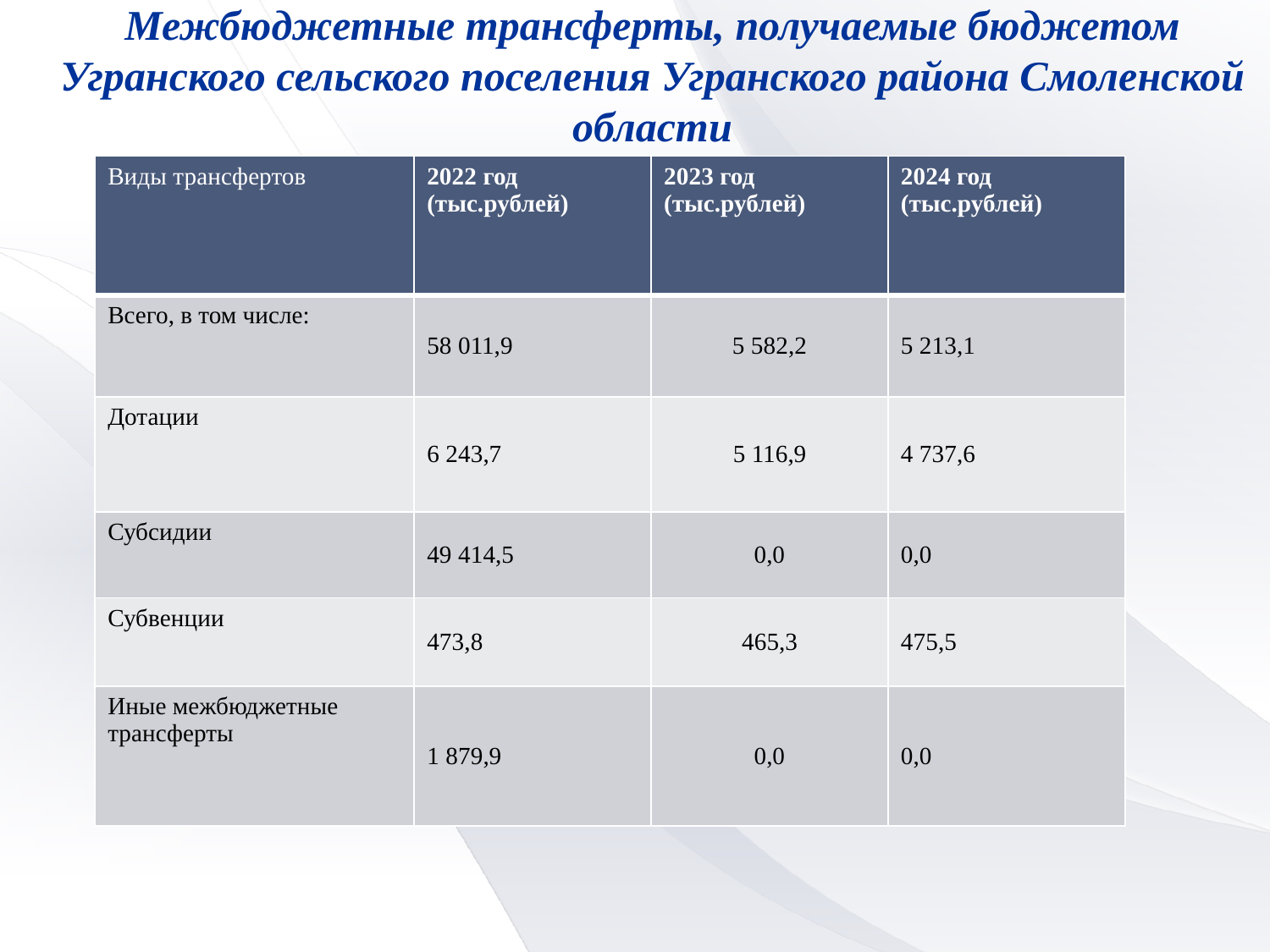

# Межбюджетные трансферты, получаемые бюджетом Угранского сельского поселения Угранского района Смоленской области
| Виды трансфертов | 2022 год (тыс.рублей) | 2023 год (тыс.рублей) | 2024 год (тыс.рублей) |
| --- | --- | --- | --- |
| Всего, в том числе: | 58 011,9 | 5 582,2 | 5 213,1 |
| Дотации | 6 243,7 | 5 116,9 | 4 737,6 |
| Субсидии | 49 414,5 | 0,0 | 0,0 |
| Субвенции | 473,8 | 465,3 | 475,5 |
| Иные межбюджетные трансферты | 1 879,9 | 0,0 | 0,0 |